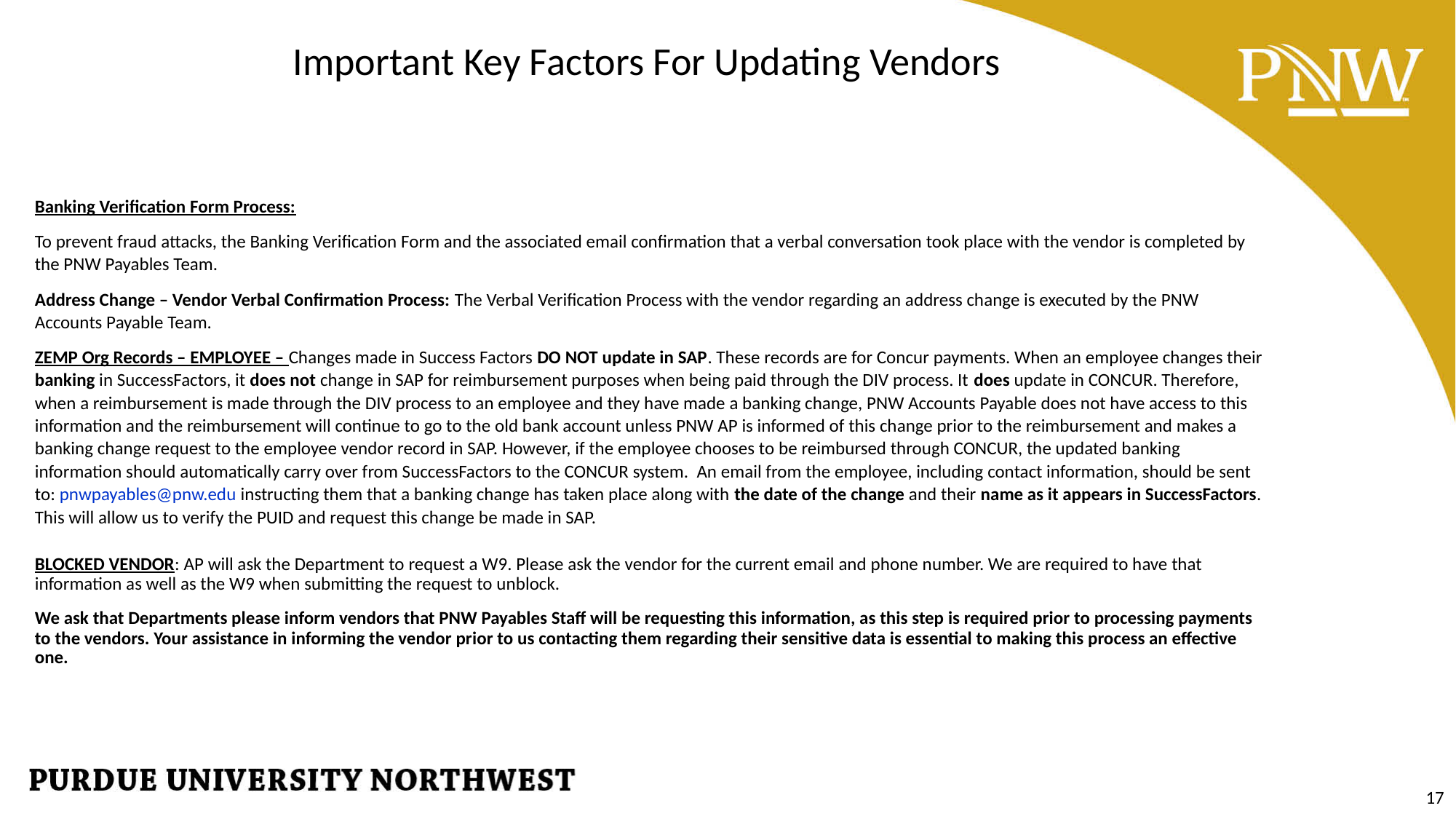

# Important Key Factors For Updating Vendors

Banking Verification Form Process:
To prevent fraud attacks, the Banking Verification Form and the associated email confirmation that a verbal conversation took place with the vendor is completed by the PNW Payables Team.
Address Change – Vendor Verbal Confirmation Process: The Verbal Verification Process with the vendor regarding an address change is executed by the PNW Accounts Payable Team.
ZEMP Org Records – EMPLOYEE – Changes made in Success Factors DO NOT update in SAP. These records are for Concur payments. When an employee changes their banking in SuccessFactors, it does not change in SAP for reimbursement purposes when being paid through the DIV process. It does update in CONCUR. Therefore, when a reimbursement is made through the DIV process to an employee and they have made a banking change, PNW Accounts Payable does not have access to this information and the reimbursement will continue to go to the old bank account unless PNW AP is informed of this change prior to the reimbursement and makes a banking change request to the employee vendor record in SAP. However, if the employee chooses to be reimbursed through CONCUR, the updated banking information should automatically carry over from SuccessFactors to the CONCUR system.  An email from the employee, including contact information, should be sent to: pnwpayables@pnw.edu instructing them that a banking change has taken place along with the date of the change and their name as it appears in SuccessFactors. This will allow us to verify the PUID and request this change be made in SAP.
BLOCKED VENDOR: AP will ask the Department to request a W9. Please ask the vendor for the current email and phone number. We are required to have that information as well as the W9 when submitting the request to unblock.
We ask that Departments please inform vendors that PNW Payables Staff will be requesting this information, as this step is required prior to processing payments to the vendors. Your assistance in informing the vendor prior to us contacting them regarding their sensitive data is essential to making this process an effective one.

17